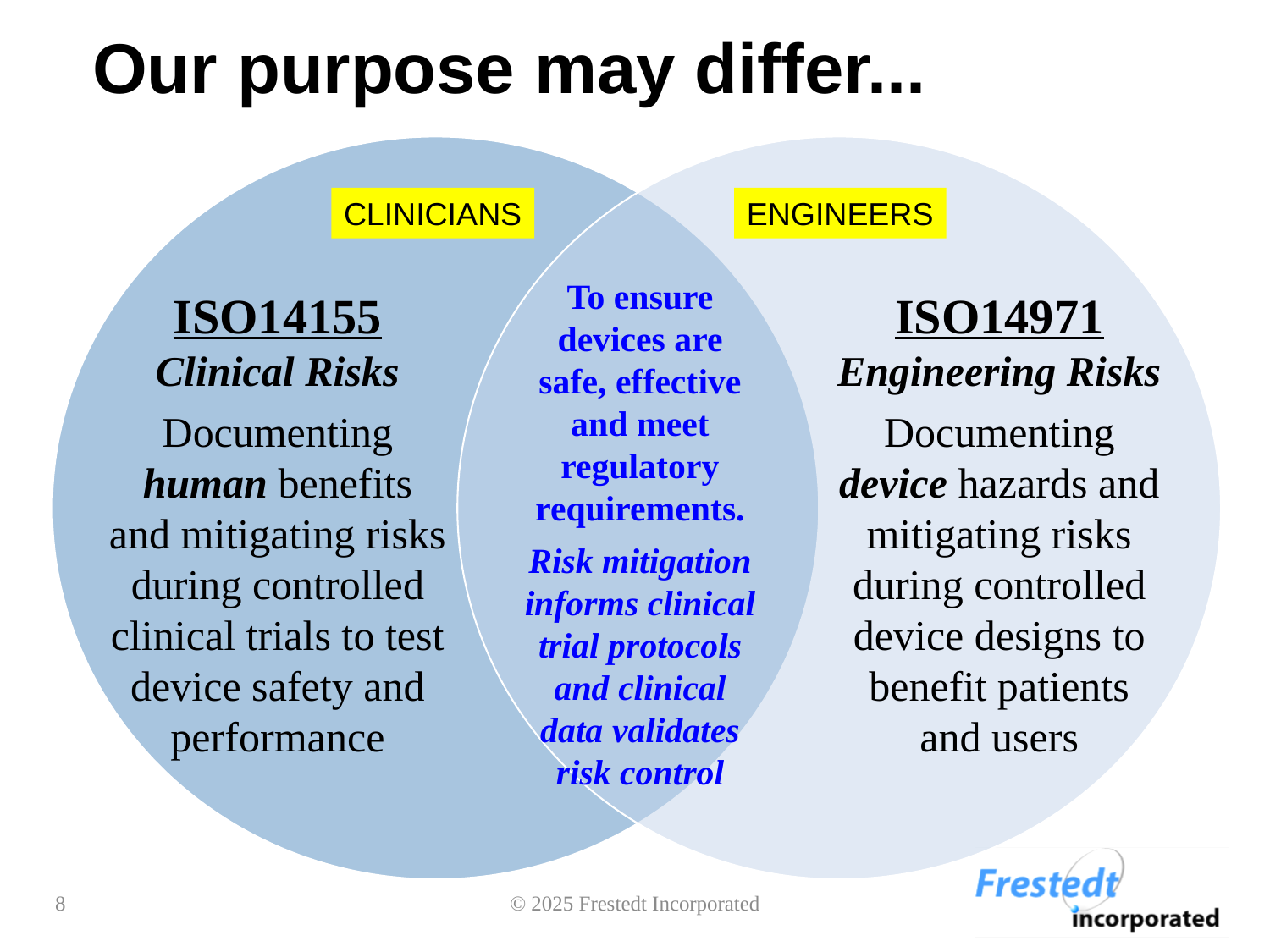

Our purpose may differ...

CLINICIANS
ENGINEERS
To ensure devices are safe, effective and meet regulatory requirements.
Risk mitigation informs clinical trial protocols and clinical data validates risk control
ISO14155
Clinical Risks
Documenting human benefits and mitigating risks during controlled clinical trials to test device safety and performance
ISO14971
Engineering Risks
Documenting device hazards and mitigating risks during controlled device designs to benefit patients and users
8
© 2025 Frestedt Incorporated